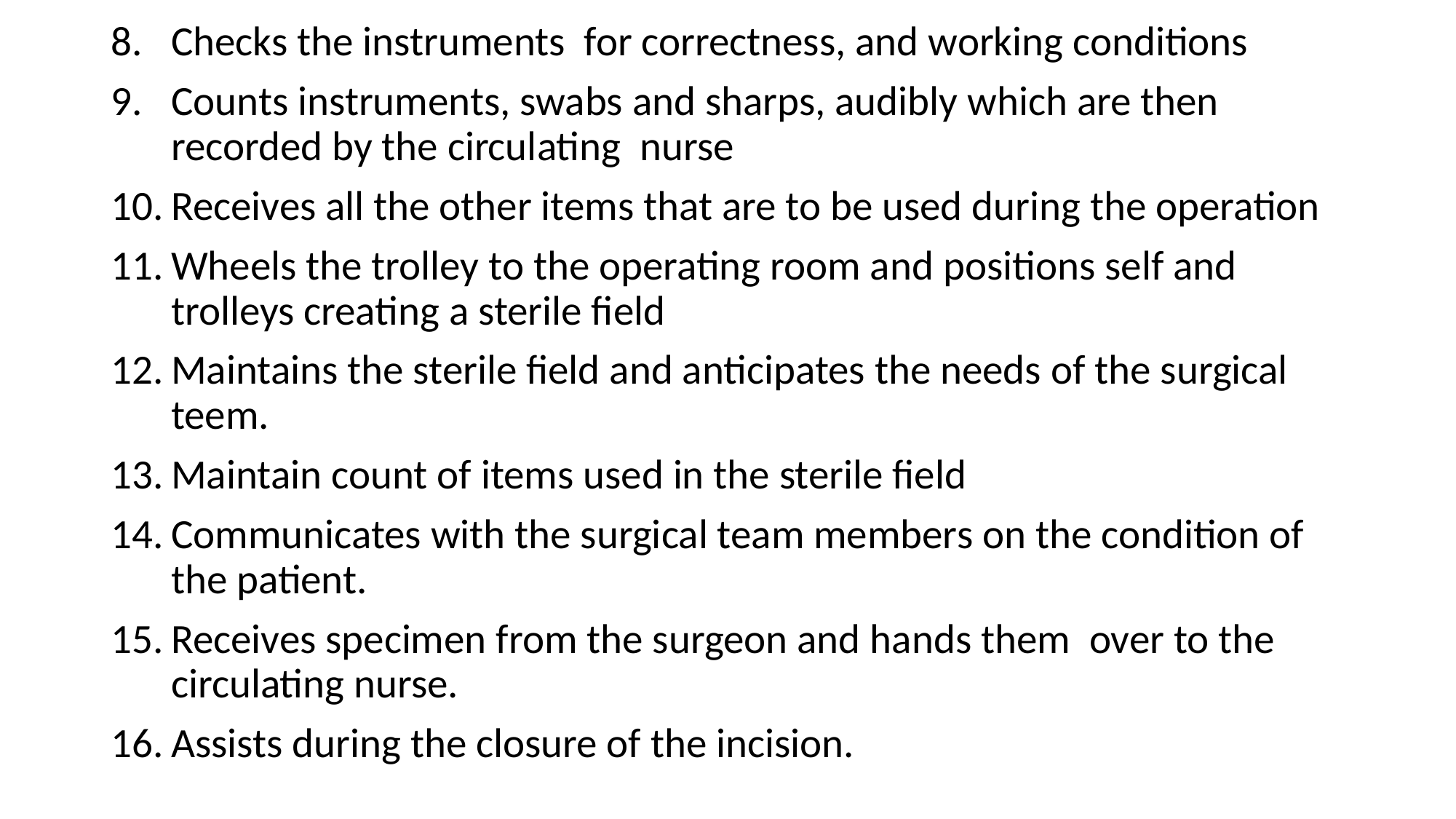

Checks the instruments  for correctness, and working conditions
Counts instruments, swabs and sharps, audibly which are then recorded by the circulating  nurse
Receives all the other items that are to be used during the operation
Wheels the trolley to the operating room and positions self and trolleys creating a sterile field
Maintains the sterile field and anticipates the needs of the surgical teem.
Maintain count of items used in the sterile field
Communicates with the surgical team members on the condition of the patient.
Receives specimen from the surgeon and hands them  over to the circulating nurse.
Assists during the closure of the incision.